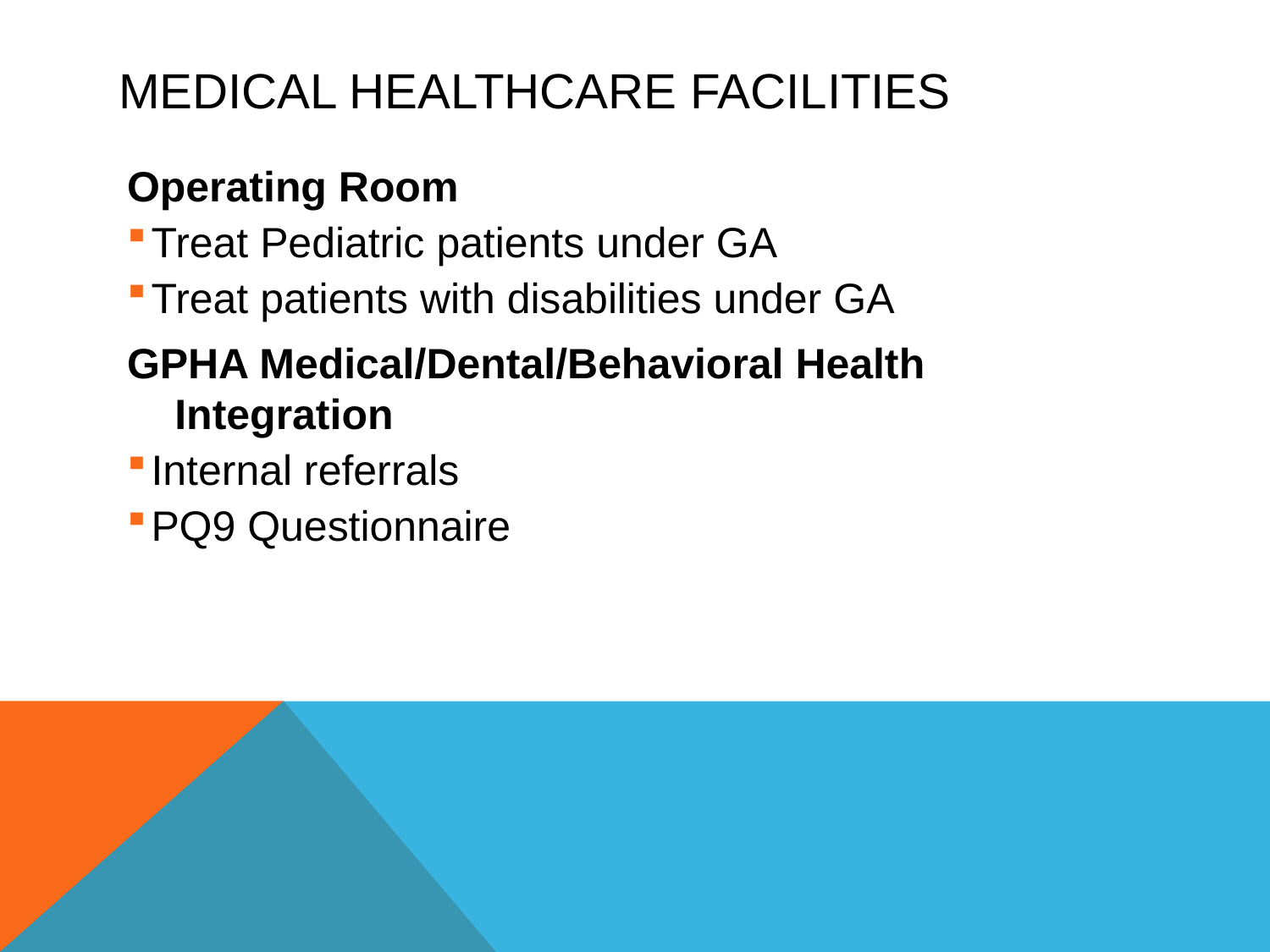

# Medical Healthcare Facilities
Operating Room
Treat Pediatric patients under GA
Treat patients with disabilities under GA
GPHA Medical/Dental/Behavioral Health Integration
Internal referrals
PQ9 Questionnaire